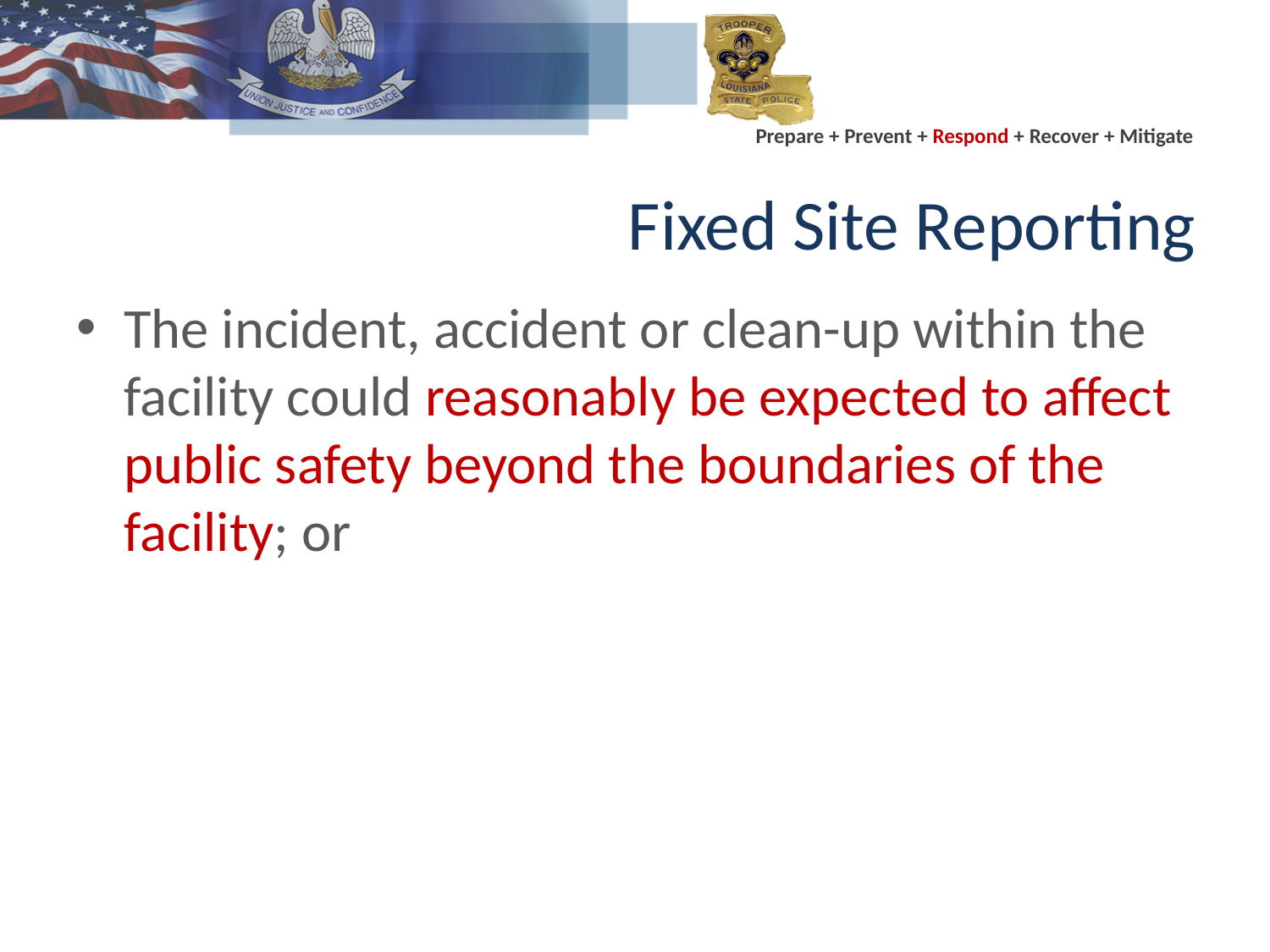

# Fixed Site Reporting
The incident, accident or clean-up within the facility could reasonably be expected to affect public safety beyond the boundaries of the facility; or